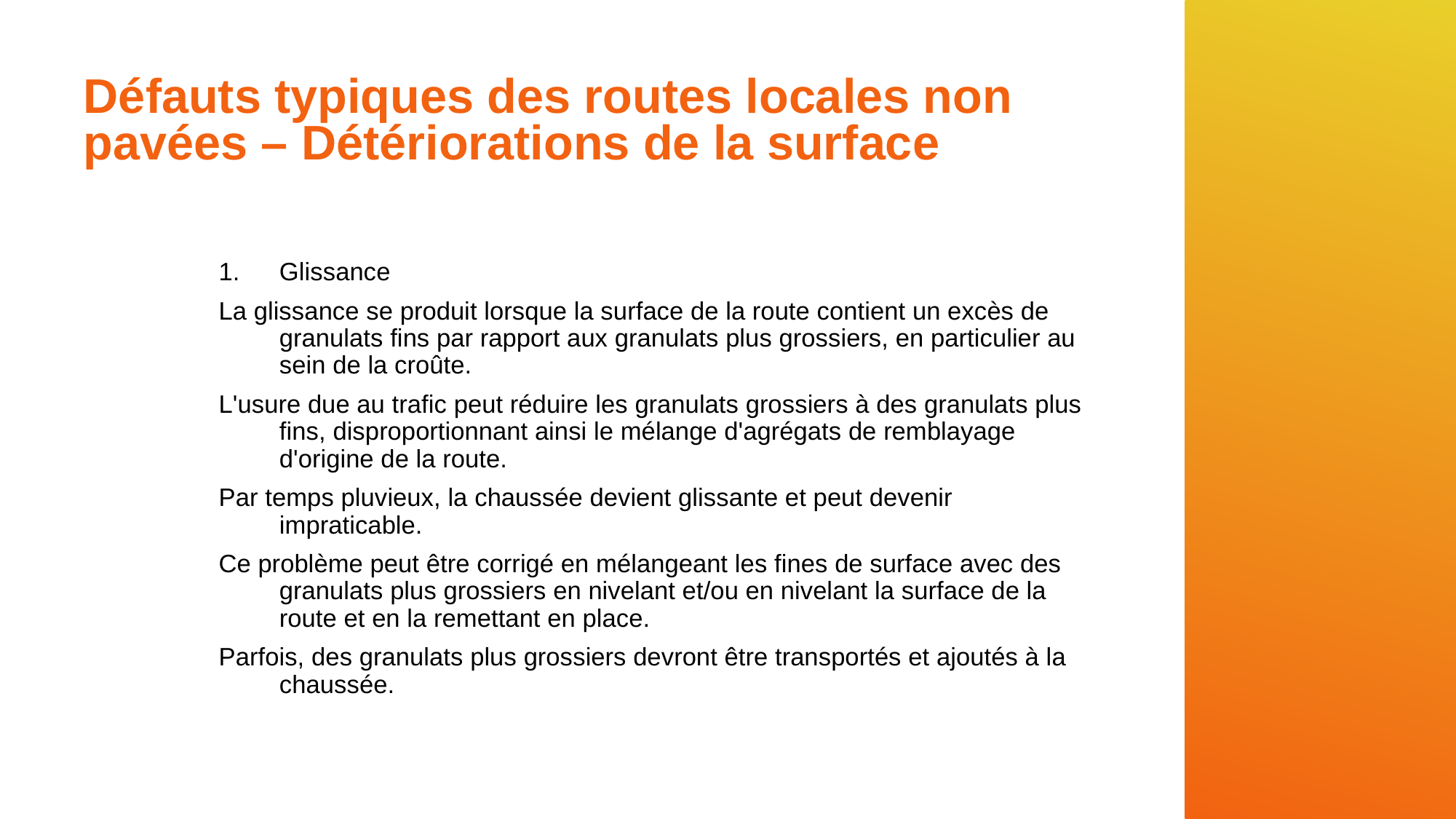

# Défauts typiques des routes locales non pavées – Détériorations de la surface
Glissance
La glissance se produit lorsque la surface de la route contient un excès de granulats fins par rapport aux granulats plus grossiers, en particulier au sein de la croûte.
L'usure due au trafic peut réduire les granulats grossiers à des granulats plus fins, disproportionnant ainsi le mélange d'agrégats de remblayage d'origine de la route.
Par temps pluvieux, la chaussée devient glissante et peut devenir impraticable.
Ce problème peut être corrigé en mélangeant les fines de surface avec des granulats plus grossiers en nivelant et/ou en nivelant la surface de la route et en la remettant en place.
Parfois, des granulats plus grossiers devront être transportés et ajoutés à la chaussée.